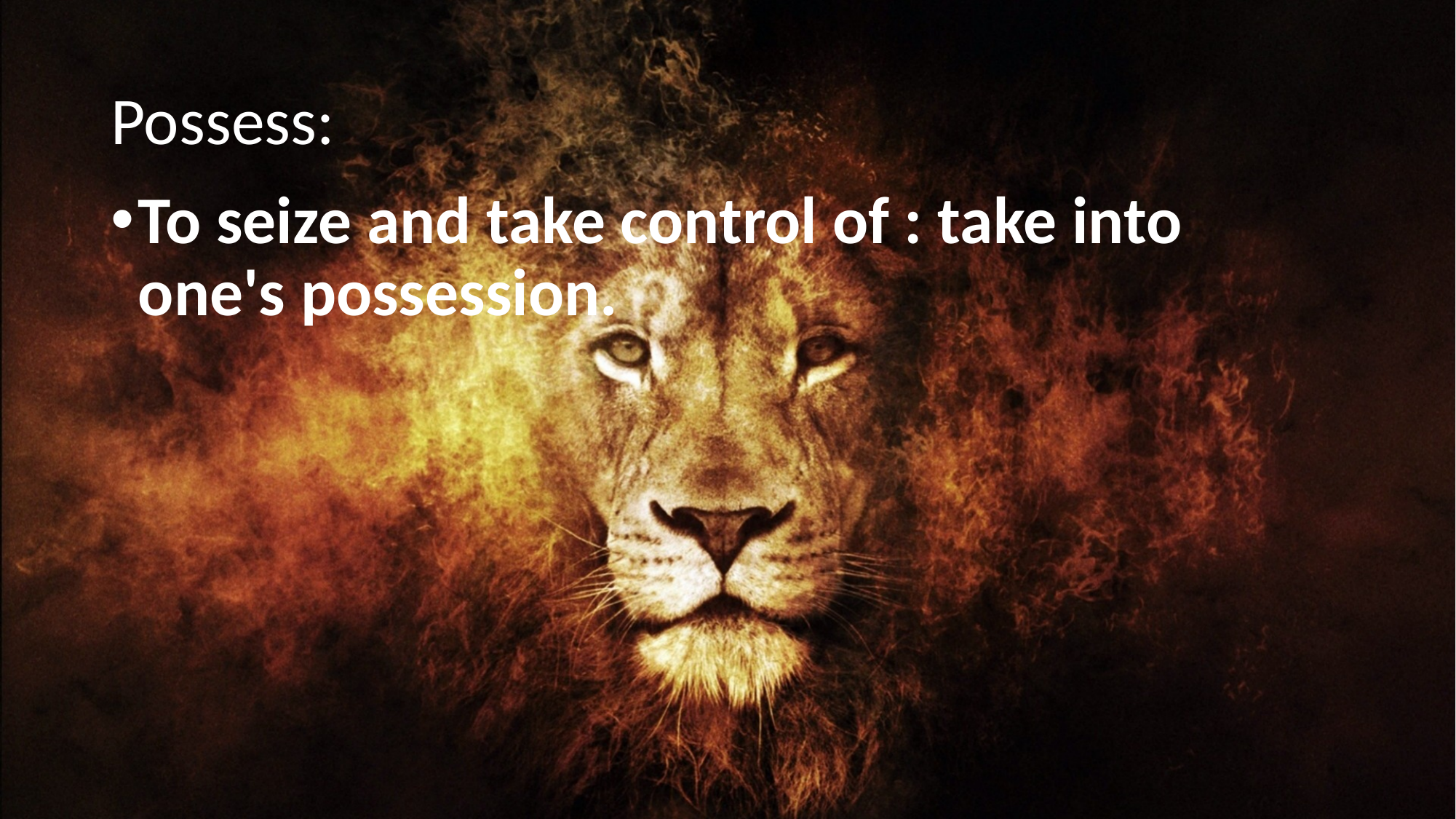

# Possess:
To seize and take control of : take into one's possession.